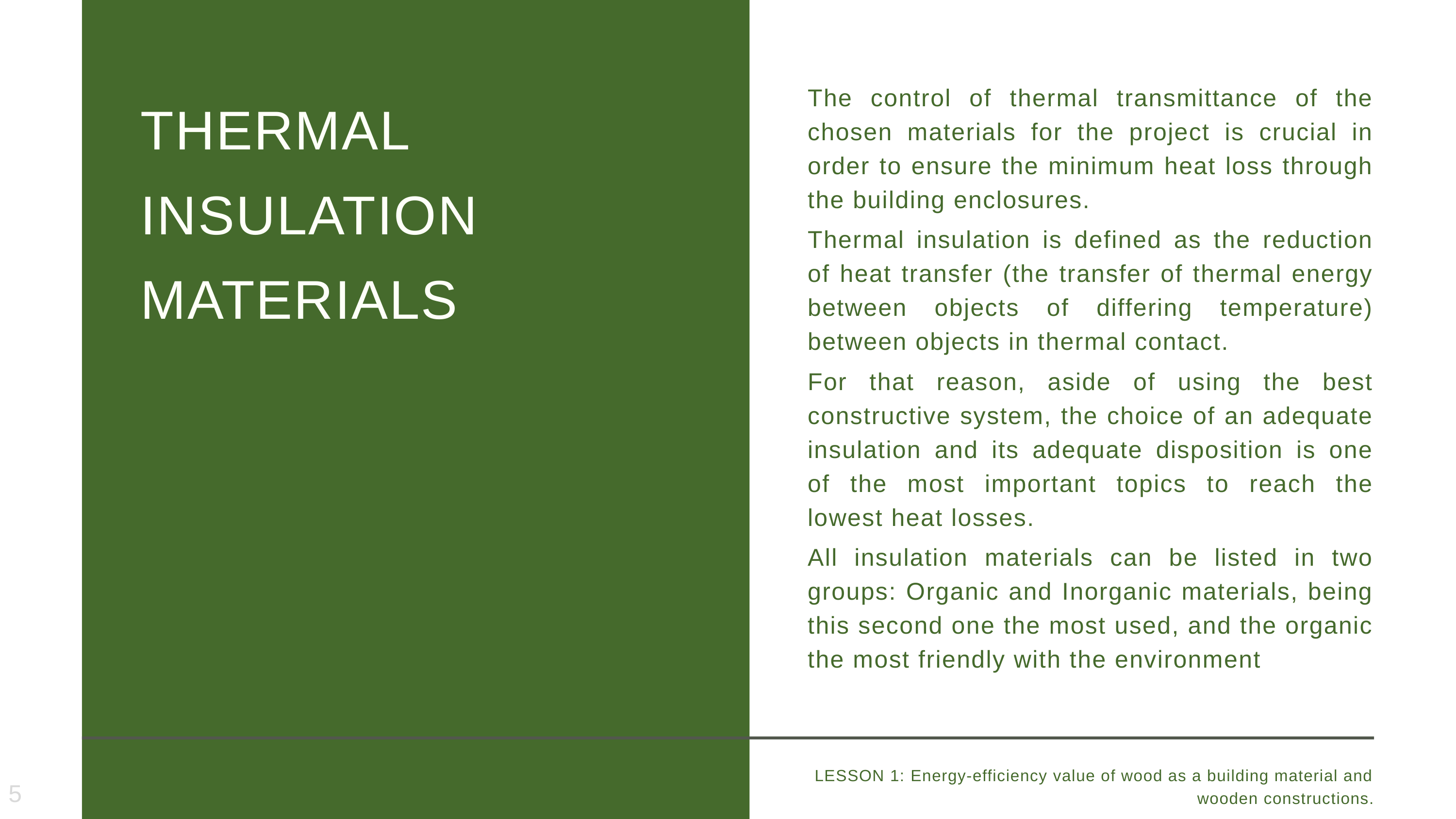

THERMAL INSULATION MATERIALS

The control of thermal transmittance of the chosen materials for the project is crucial in order to ensure the minimum heat loss through the building enclosures.
Thermal insulation is defined as the reduction of heat transfer (the transfer of thermal energy between objects of differing temperature) between objects in thermal contact.
For that reason, aside of using the best constructive system, the choice of an adequate insulation and its adequate disposition is one of the most important topics to reach the lowest heat losses.
All insulation materials can be listed in two groups: Organic and Inorganic materials, being this second one the most used, and the organic the most friendly with the environment

LESSON 1: Energy-efficiency value of wood as a building material and wooden constructions.

5